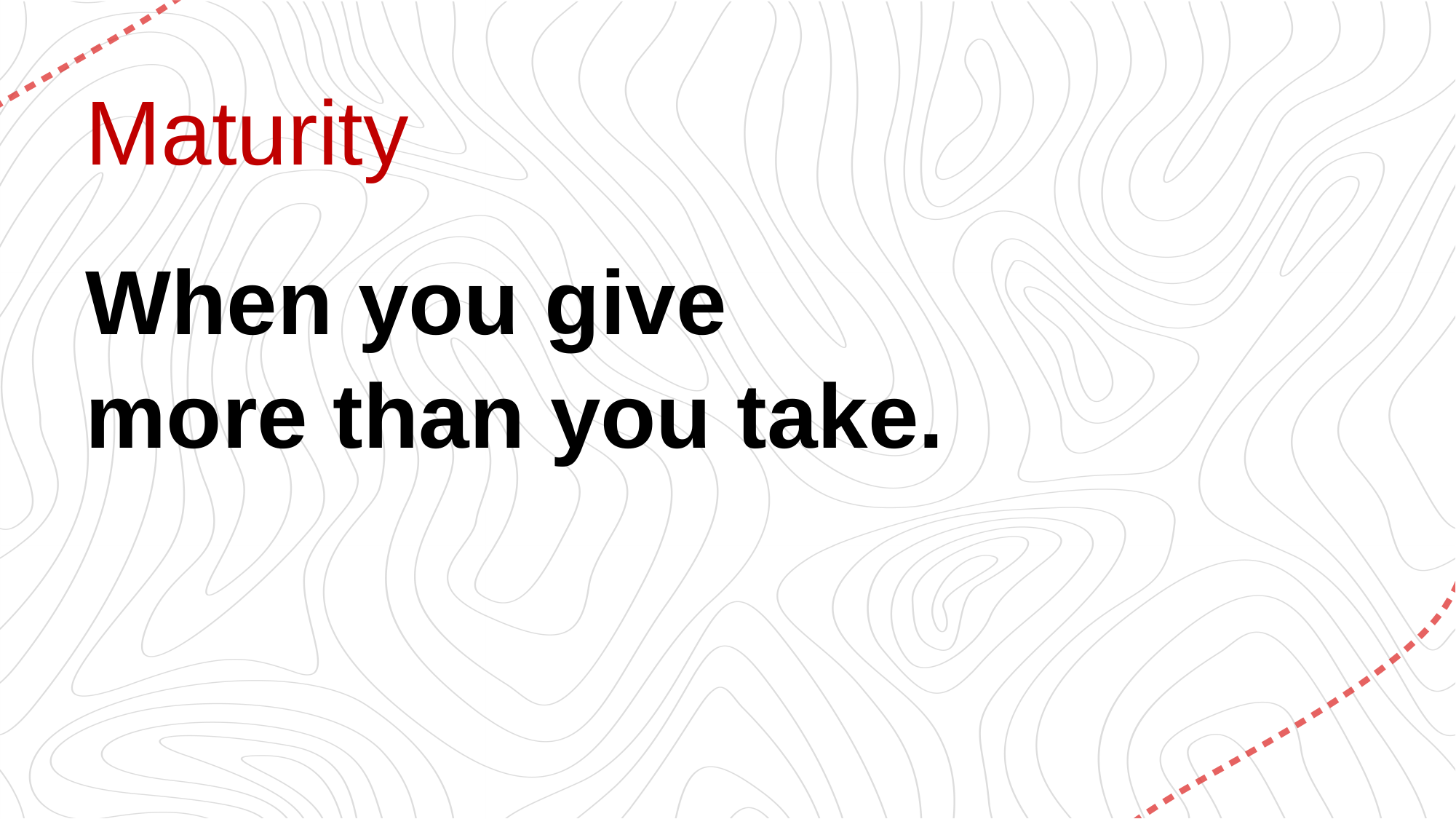

# Maturity
When you give
more than you take.